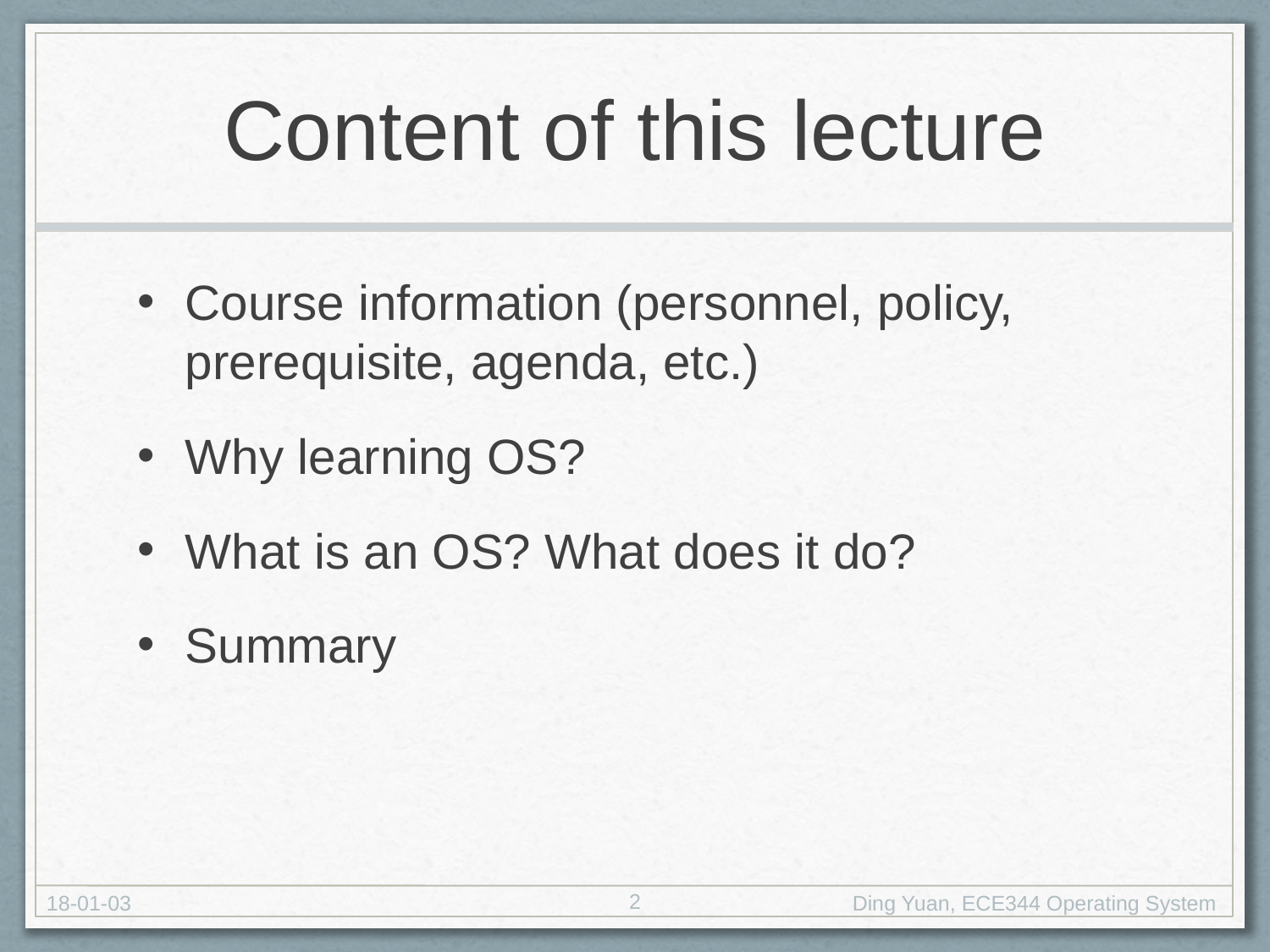

# Content of this lecture
Course information (personnel, policy, prerequisite, agenda, etc.)
Why learning OS?
What is an OS? What does it do?
Summary

2
18-01-03
Ding Yuan, ECE344 Operating System